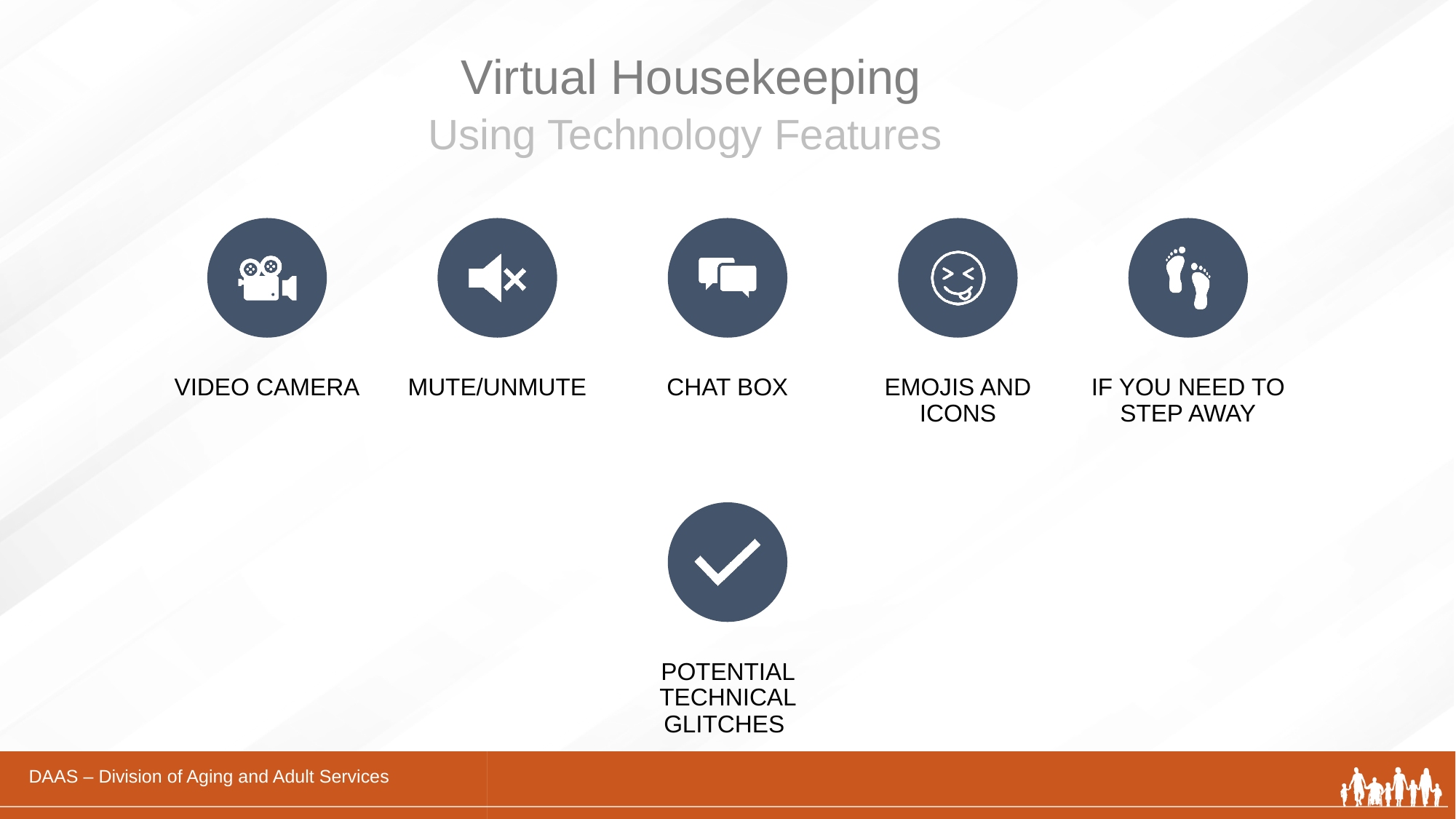

# Virtual Housekeeping
Using Technology Features
Video Camera
Mute/Unmute
Chat Box
Emojis and Icons
If you need to step away
Potential technical glitches